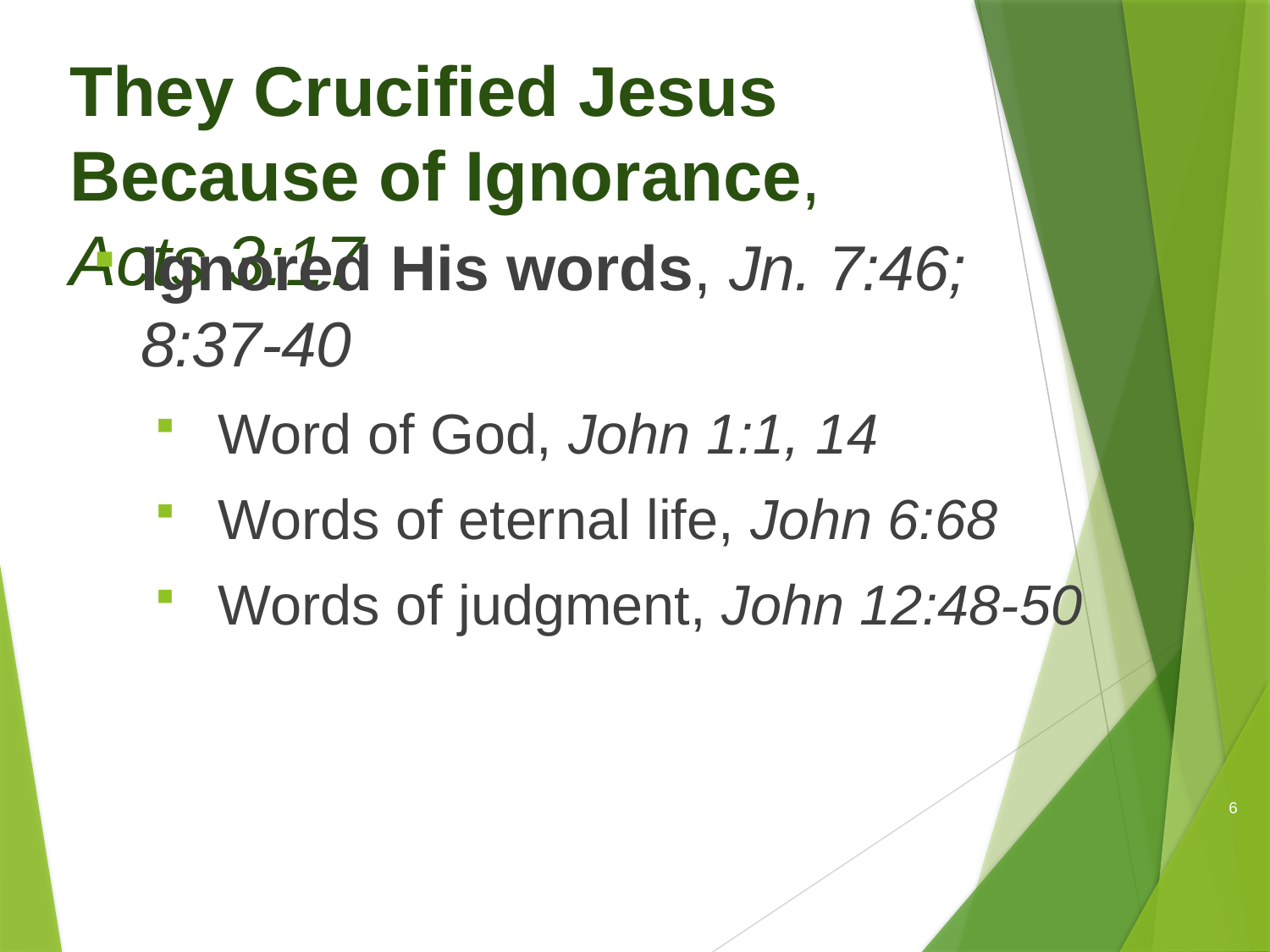

# They Crucified Jesus Because of Ignorance, Acts 3:17
Ignored His words, Jn. 7:46; 8:37-40
Word of God, John 1:1, 14
Words of eternal life, John 6:68
Words of judgment, John 12:48-50
6